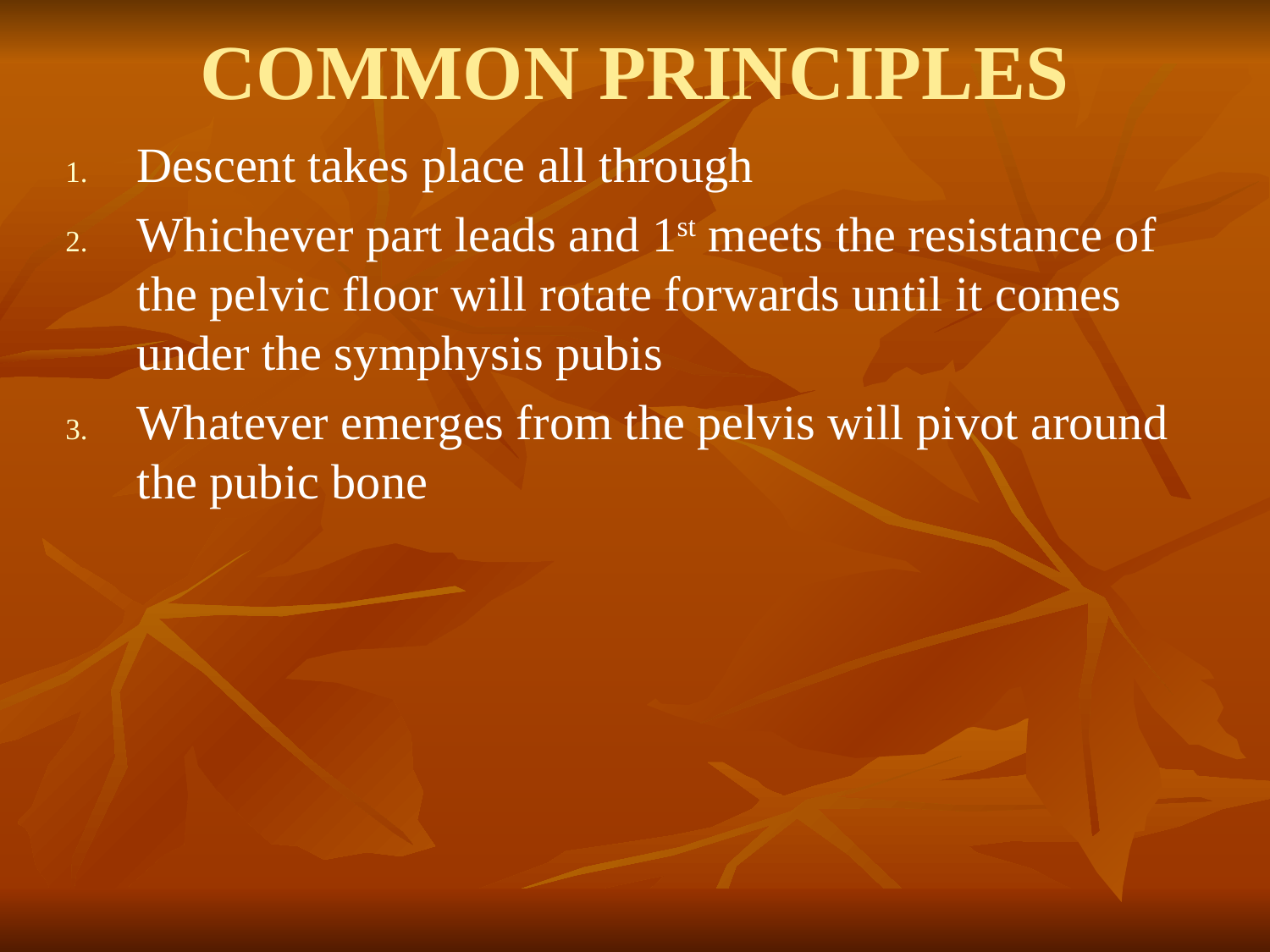

# COMMON PRINCIPLES
Descent takes place all through
Whichever part leads and 1st meets the resistance of the pelvic floor will rotate forwards until it comes under the symphysis pubis
Whatever emerges from the pelvis will pivot around the pubic bone